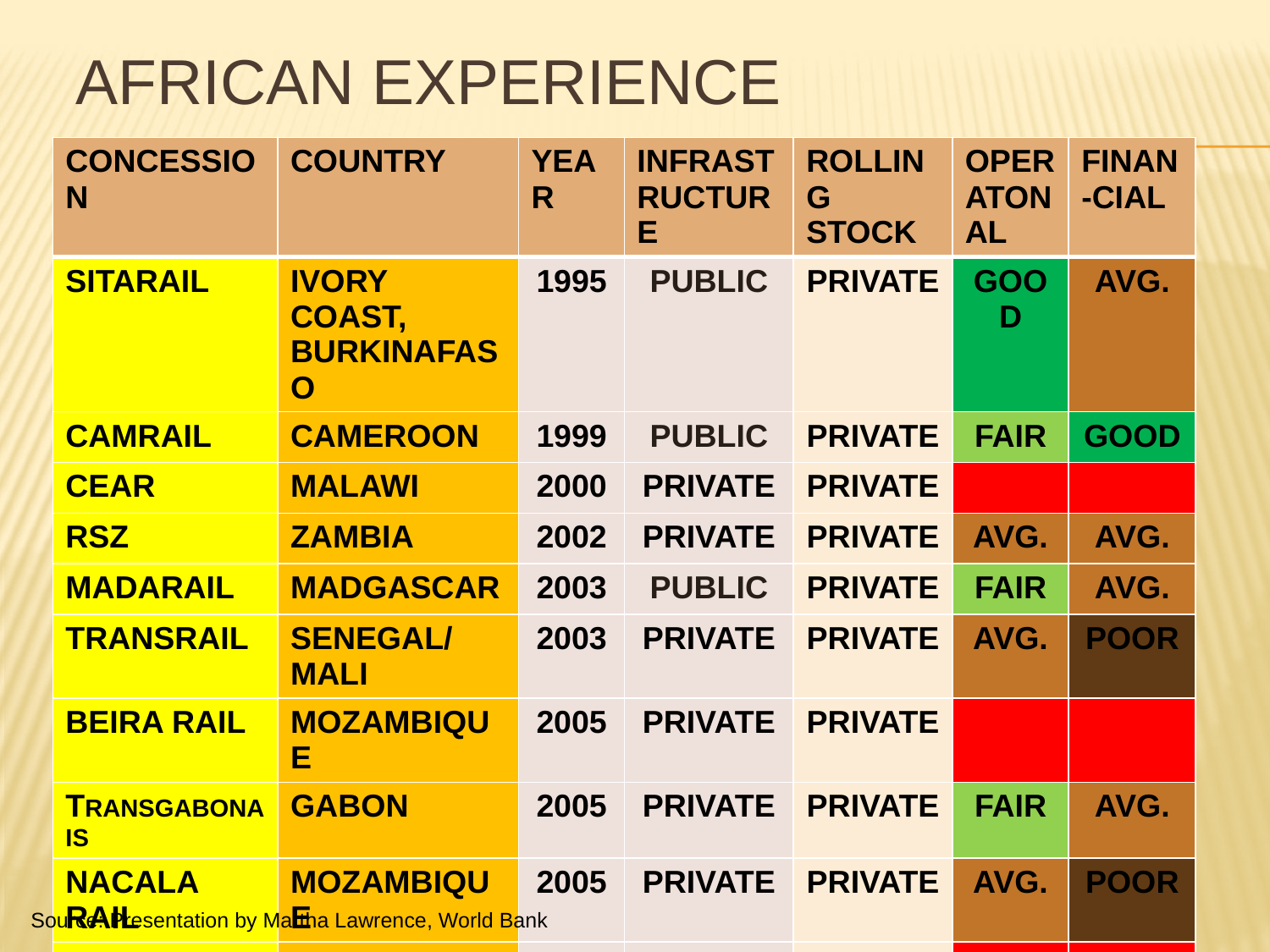

# AFRICAN EXPERIENCE
| CONCESSION | COUNTRY | YEAR | INFRASTRUCTURE | ROLLING STOCK | OPERATONAL | FINAN-CIAL |
| --- | --- | --- | --- | --- | --- | --- |
| SITARAIL | IVORY COAST, BURKINAFASO | 1995 | PUBLIC | PRIVATE | GOOD | AVG. |
| CAMRAIL | CAMEROON | 1999 | PUBLIC | PRIVATE | FAIR | GOOD |
| CEAR | MALAWI | 2000 | PRIVATE | PRIVATE |  |  |
| RSZ | ZAMBIA | 2002 | PRIVATE | PRIVATE | AVG. | AVG. |
| MADARAIL | MADGASCAR | 2003 | PUBLIC | PRIVATE | FAIR | AVG. |
| TRANSRAIL | SENEGAL/ MALI | 2003 | PRIVATE | PRIVATE | AVG. | POOR |
| BEIRA RAIL | MOZAMBIQUE | 2005 | PRIVATE | PRIVATE |  |  |
| TRANSGABONAIS | GABON | 2005 | PRIVATE | PRIVATE | FAIR | AVG. |
| NACALA RAIL | MOZAMBIQUE | 2005 | PRIVATE | PRIVATE | AVG. | POOR |
| KRC-URC | KENYA UGANDA | 2006 | PRIVATE | PRIVATE |  |  |
| TRC | TANZANIA | 2007 | PRIVATE | PRIVATE | POOR | POOR |
| SNCC | DR CONGO | 2011 | PUBLIC | PVT./PUB | POOR | POOR |
Source: Presentation by Martha Lawrence, World Bank